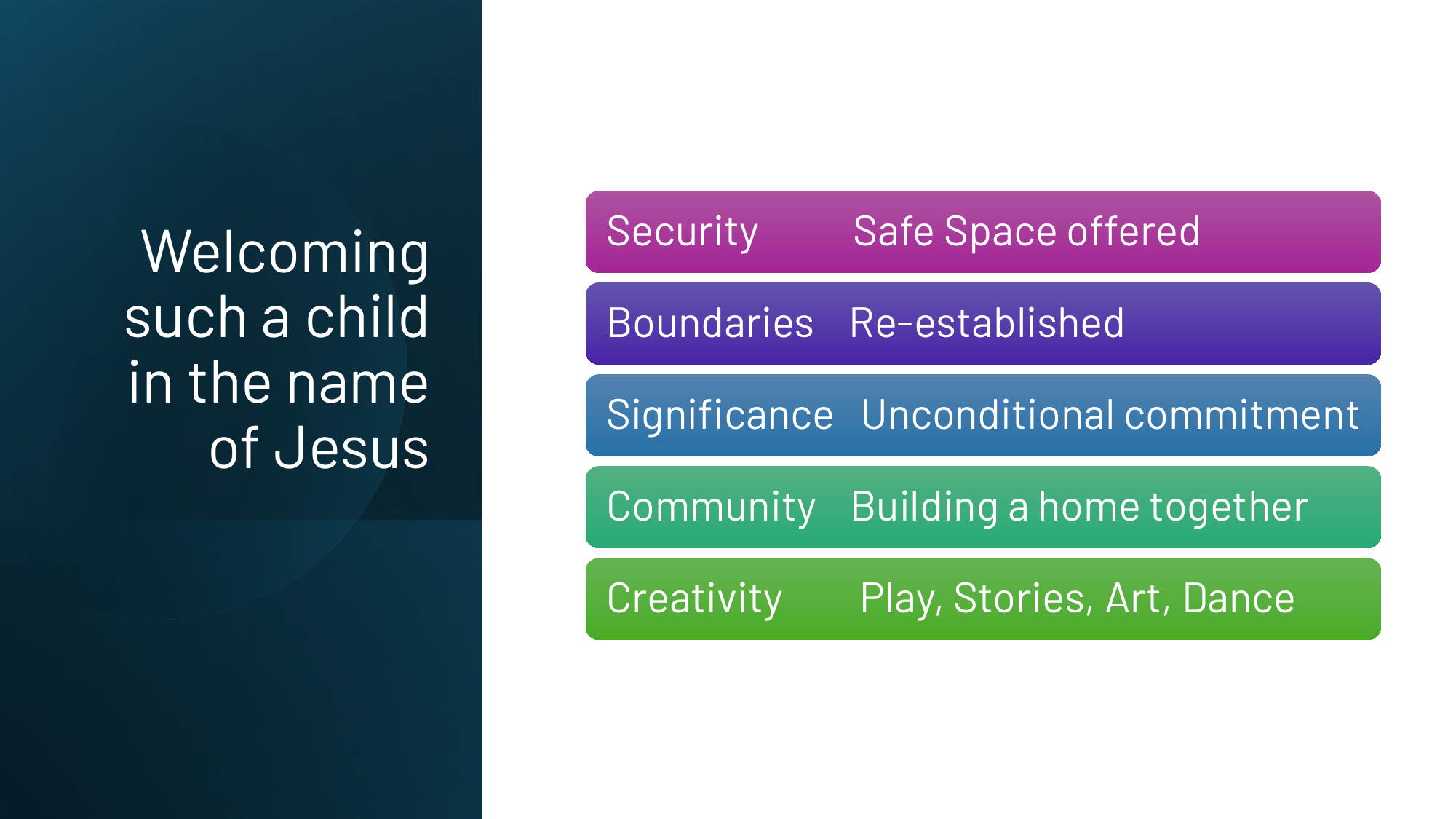

Security           Safe Space offered
Boundaries    Re-established
Significance   Unconditional commitment
Community    Building a home together
Creativity         Play, Stories, Art, Dance

# Welcoming such a child in the name of Jesus